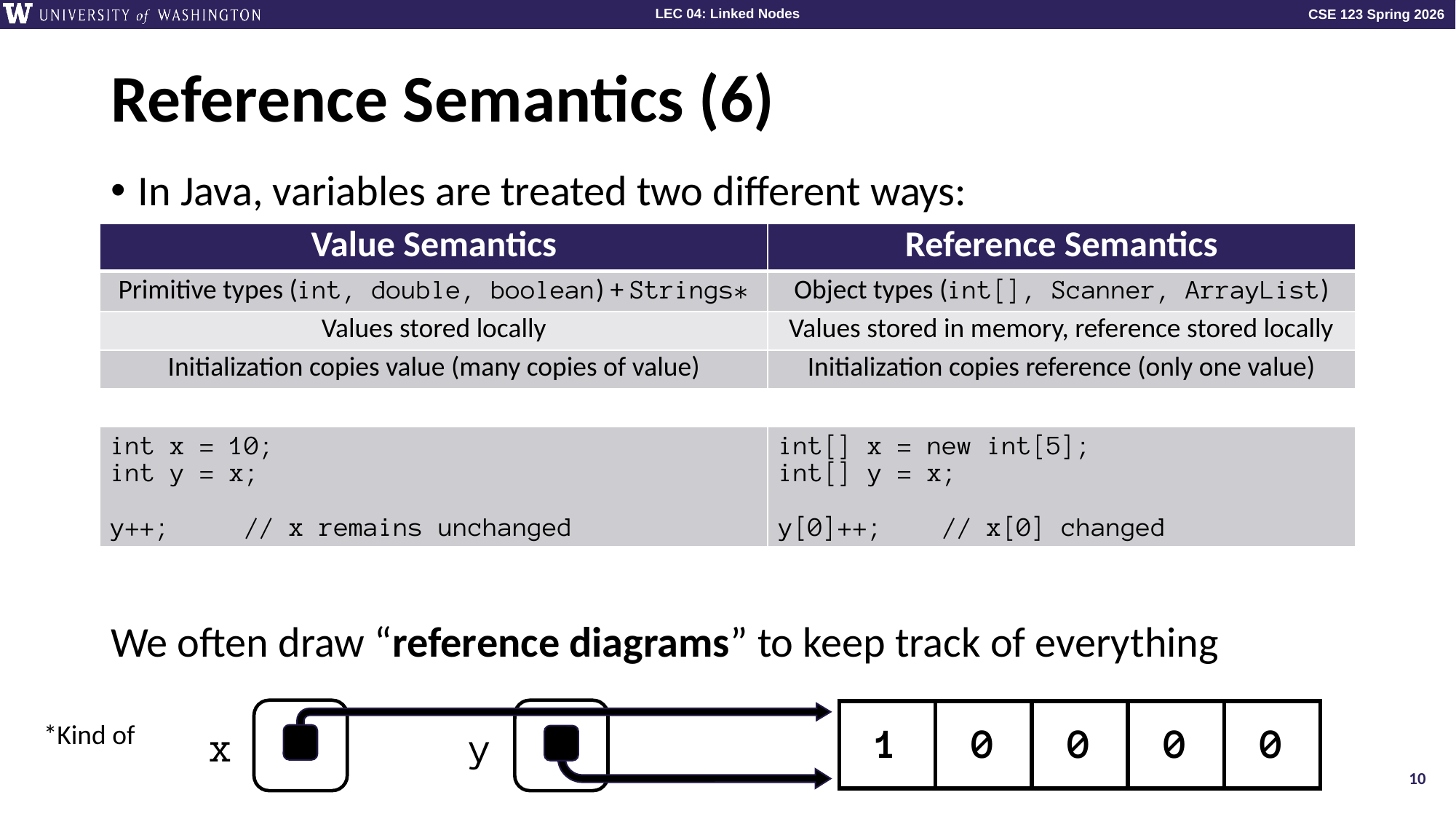

# Reference Semantics (6)
In Java, variables are treated two different ways:

| Value Semantics | Reference Semantics |
| --- | --- |
| Primitive types (int, double, boolean) + Strings\* | Object types (int[], Scanner, ArrayList) |
| Values stored locally | Values stored in memory, reference stored locally |
| Initialization copies value (many copies of value) | Initialization copies reference (only one value) |
|  |  |
| int x = 10; int y = x; y++; // x remains unchanged | int[] x = new int[5]; int[] y = x; y[0]++; // x[0] changed |
We often draw “reference diagrams” to keep track of everything

x
y

| 1 | 0 | 0 | 0 | 0 |
| --- | --- | --- | --- | --- |
*Kind of
10